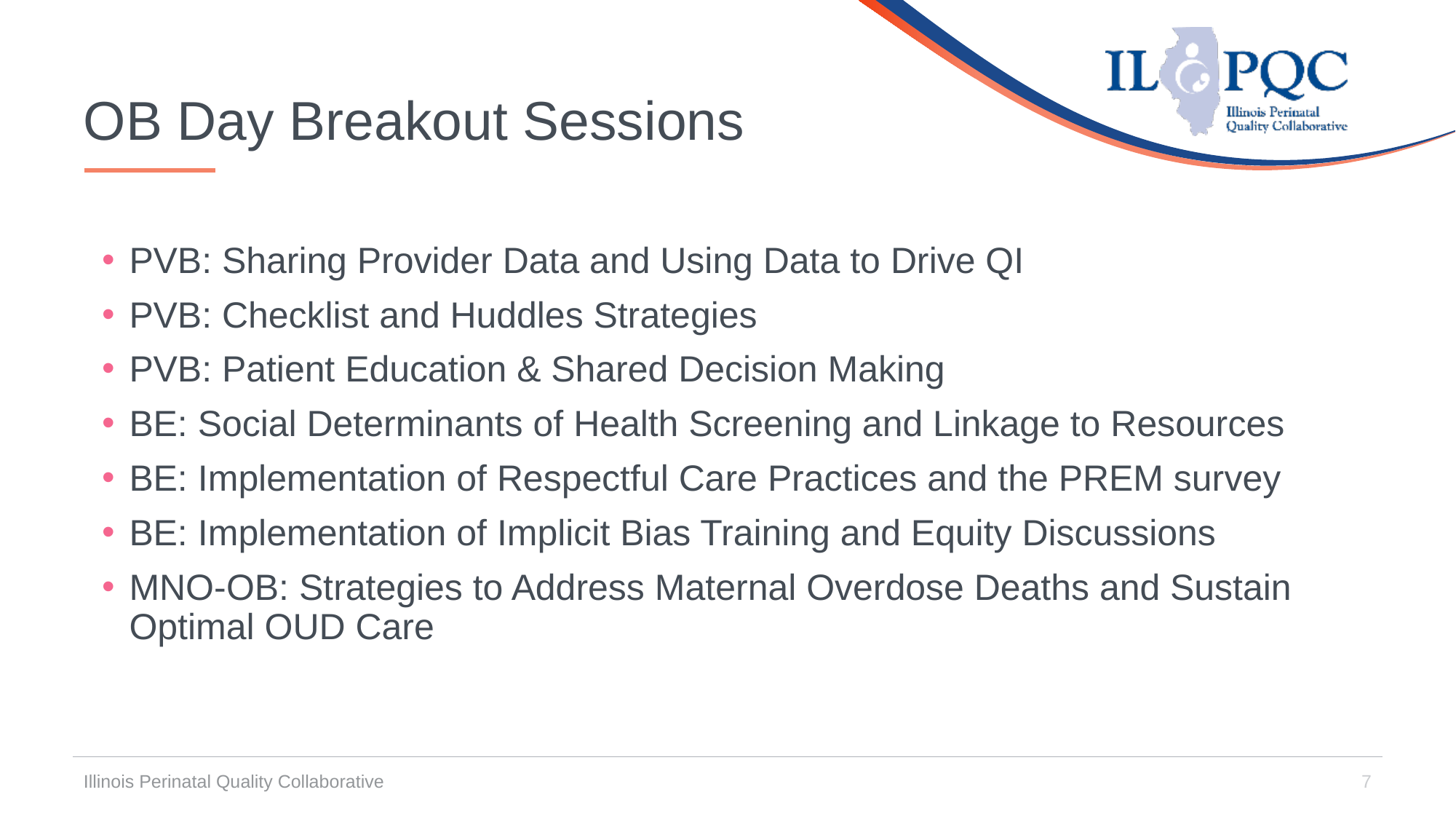

# OB Day Breakout Sessions

PVB: Sharing Provider Data and Using Data to Drive QI
PVB: Checklist and Huddles Strategies
PVB: Patient Education & Shared Decision Making
BE: Social Determinants of Health Screening and Linkage to Resources
BE: Implementation of Respectful Care Practices and the PREM survey
BE: Implementation of Implicit Bias Training and Equity Discussions
MNO-OB: Strategies to Address Maternal Overdose Deaths and Sustain Optimal OUD Care

Illinois Perinatal Quality Collaborative
7